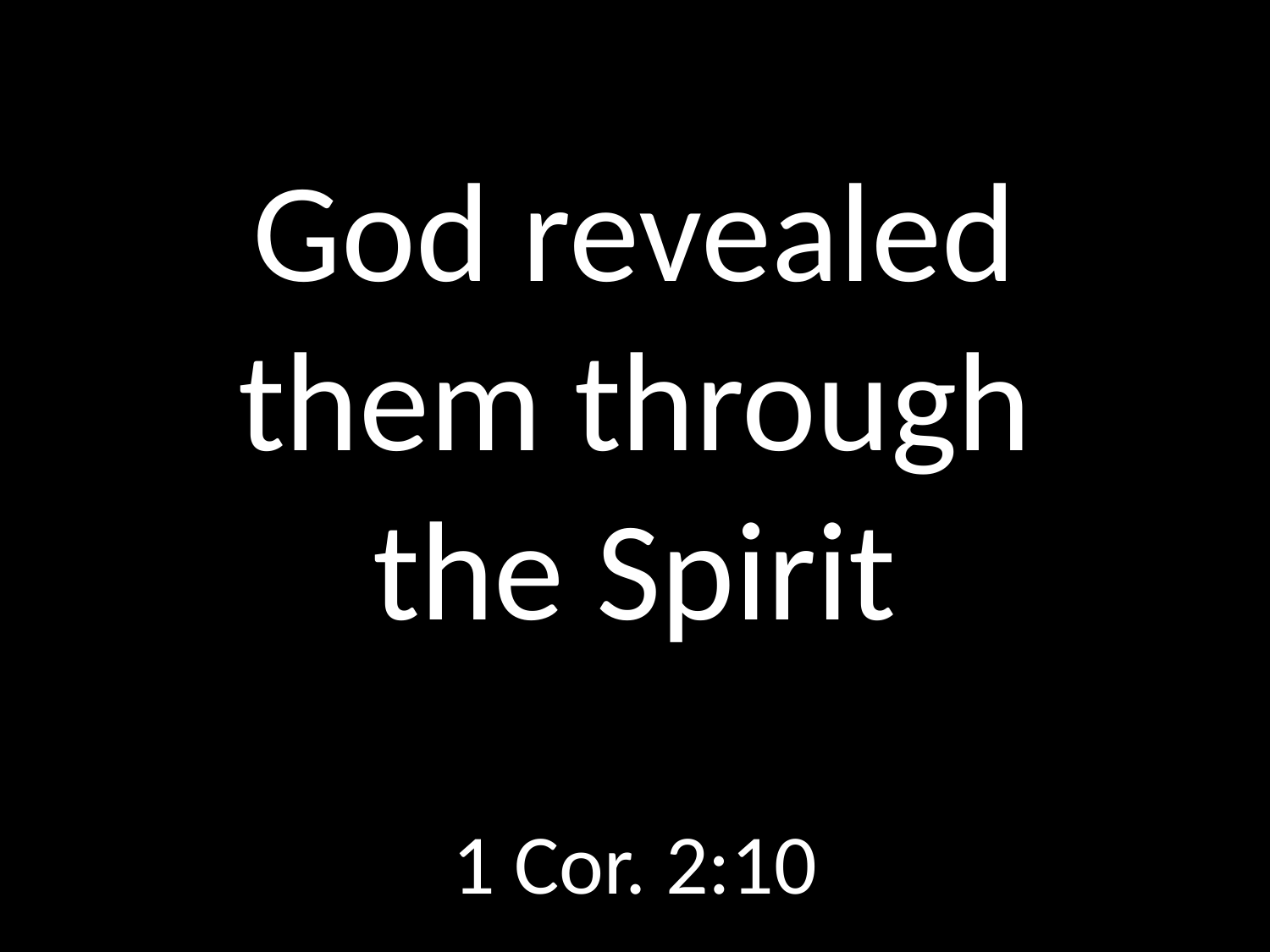

# God revealed them through the Spirit
GOD
GOD
1 Cor. 2:10